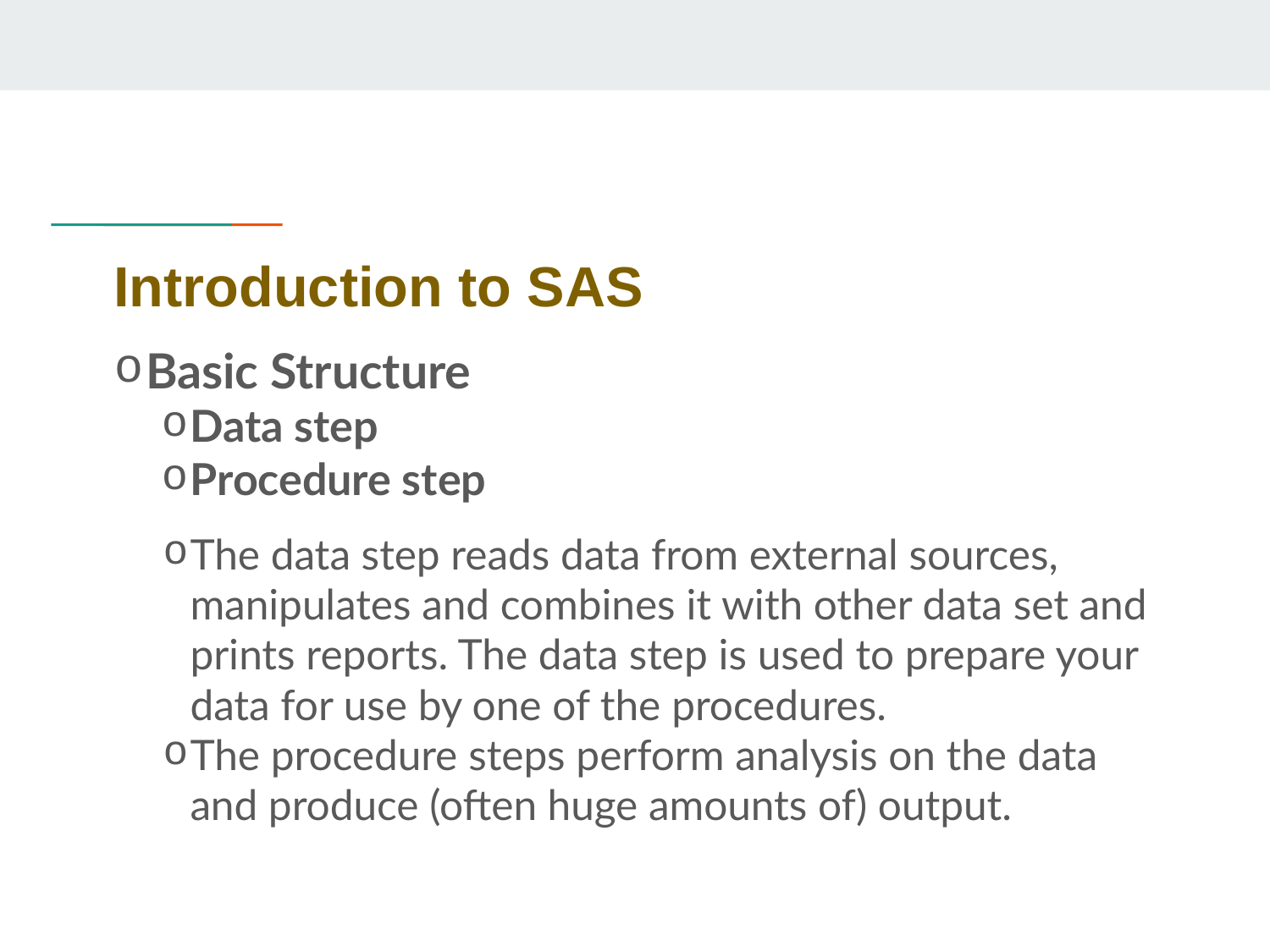

# Introduction to SAS
Basic Structure
Data step
Procedure step

The data step reads data from external sources, manipulates and combines it with other data set and prints reports. The data step is used to prepare your data for use by one of the procedures.
The procedure steps perform analysis on the data and produce (often huge amounts of) output.